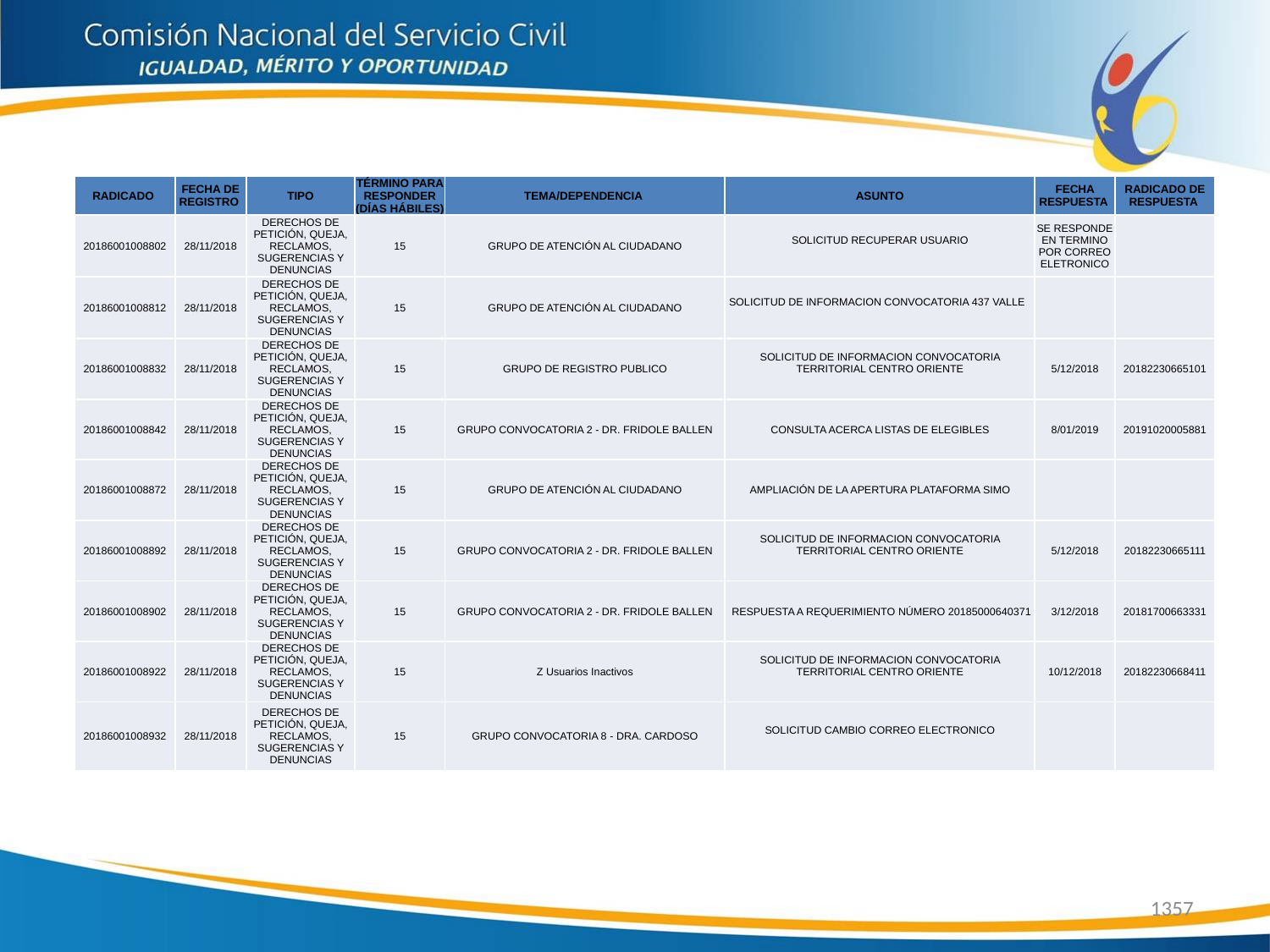

| RADICADO | FECHA DE REGISTRO | TIPO | TÉRMINO PARA RESPONDER (DÍAS HÁBILES) | TEMA/DEPENDENCIA | ASUNTO | FECHA RESPUESTA | RADICADO DE RESPUESTA |
| --- | --- | --- | --- | --- | --- | --- | --- |
| 20186001008802 | 28/11/2018 | DERECHOS DE PETICIÓN, QUEJA, RECLAMOS, SUGERENCIAS Y DENUNCIAS | 15 | GRUPO DE ATENCIÓN AL CIUDADANO | SOLICITUD RECUPERAR USUARIO | SE RESPONDE EN TERMINO POR CORREO ELETRONICO |  |
| 20186001008812 | 28/11/2018 | DERECHOS DE PETICIÓN, QUEJA, RECLAMOS, SUGERENCIAS Y DENUNCIAS | 15 | GRUPO DE ATENCIÓN AL CIUDADANO | SOLICITUD DE INFORMACION CONVOCATORIA 437 VALLE |  |  |
| 20186001008832 | 28/11/2018 | DERECHOS DE PETICIÓN, QUEJA, RECLAMOS, SUGERENCIAS Y DENUNCIAS | 15 | GRUPO DE REGISTRO PUBLICO | SOLICITUD DE INFORMACION CONVOCATORIA TERRITORIAL CENTRO ORIENTE | 5/12/2018 | 20182230665101 |
| 20186001008842 | 28/11/2018 | DERECHOS DE PETICIÓN, QUEJA, RECLAMOS, SUGERENCIAS Y DENUNCIAS | 15 | GRUPO CONVOCATORIA 2 - DR. FRIDOLE BALLEN | CONSULTA ACERCA LISTAS DE ELEGIBLES | 8/01/2019 | 20191020005881 |
| 20186001008872 | 28/11/2018 | DERECHOS DE PETICIÓN, QUEJA, RECLAMOS, SUGERENCIAS Y DENUNCIAS | 15 | GRUPO DE ATENCIÓN AL CIUDADANO | AMPLIACIÓN DE LA APERTURA PLATAFORMA SIMO |  |  |
| 20186001008892 | 28/11/2018 | DERECHOS DE PETICIÓN, QUEJA, RECLAMOS, SUGERENCIAS Y DENUNCIAS | 15 | GRUPO CONVOCATORIA 2 - DR. FRIDOLE BALLEN | SOLICITUD DE INFORMACION CONVOCATORIA TERRITORIAL CENTRO ORIENTE | 5/12/2018 | 20182230665111 |
| 20186001008902 | 28/11/2018 | DERECHOS DE PETICIÓN, QUEJA, RECLAMOS, SUGERENCIAS Y DENUNCIAS | 15 | GRUPO CONVOCATORIA 2 - DR. FRIDOLE BALLEN | RESPUESTA A REQUERIMIENTO NÚMERO 20185000640371 | 3/12/2018 | 20181700663331 |
| 20186001008922 | 28/11/2018 | DERECHOS DE PETICIÓN, QUEJA, RECLAMOS, SUGERENCIAS Y DENUNCIAS | 15 | Z Usuarios Inactivos | SOLICITUD DE INFORMACION CONVOCATORIA TERRITORIAL CENTRO ORIENTE | 10/12/2018 | 20182230668411 |
| 20186001008932 | 28/11/2018 | DERECHOS DE PETICIÓN, QUEJA, RECLAMOS, SUGERENCIAS Y DENUNCIAS | 15 | GRUPO CONVOCATORIA 8 - DRA. CARDOSO | SOLICITUD CAMBIO CORREO ELECTRONICO |  |  |
1357